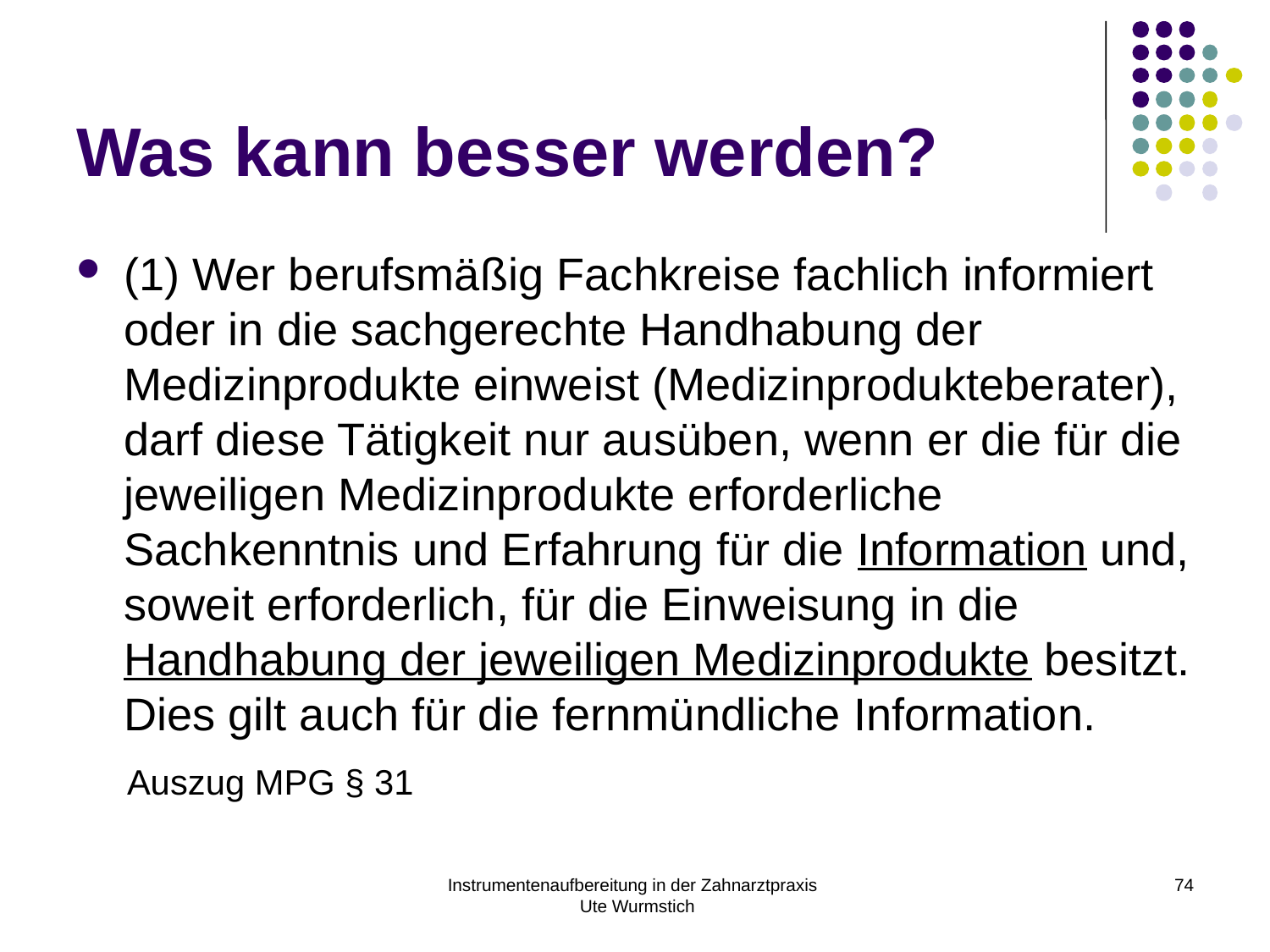

# Was kann besser werden?
(1) Wer berufsmäßig Fachkreise fachlich informiert oder in die sachgerechte Handhabung der Medizinprodukte einweist (Medizinprodukteberater), darf diese Tätigkeit nur ausüben, wenn er die für die jeweiligen Medizinprodukte erforderliche Sachkenntnis und Erfahrung für die Information und, soweit erforderlich, für die Einweisung in die Handhabung der jeweiligen Medizinprodukte besitzt. Dies gilt auch für die fernmündliche Information.
    Auszug MPG § 31
Instrumentenaufbereitung in der Zahnarztpraxis   Ute Wurmstich
74